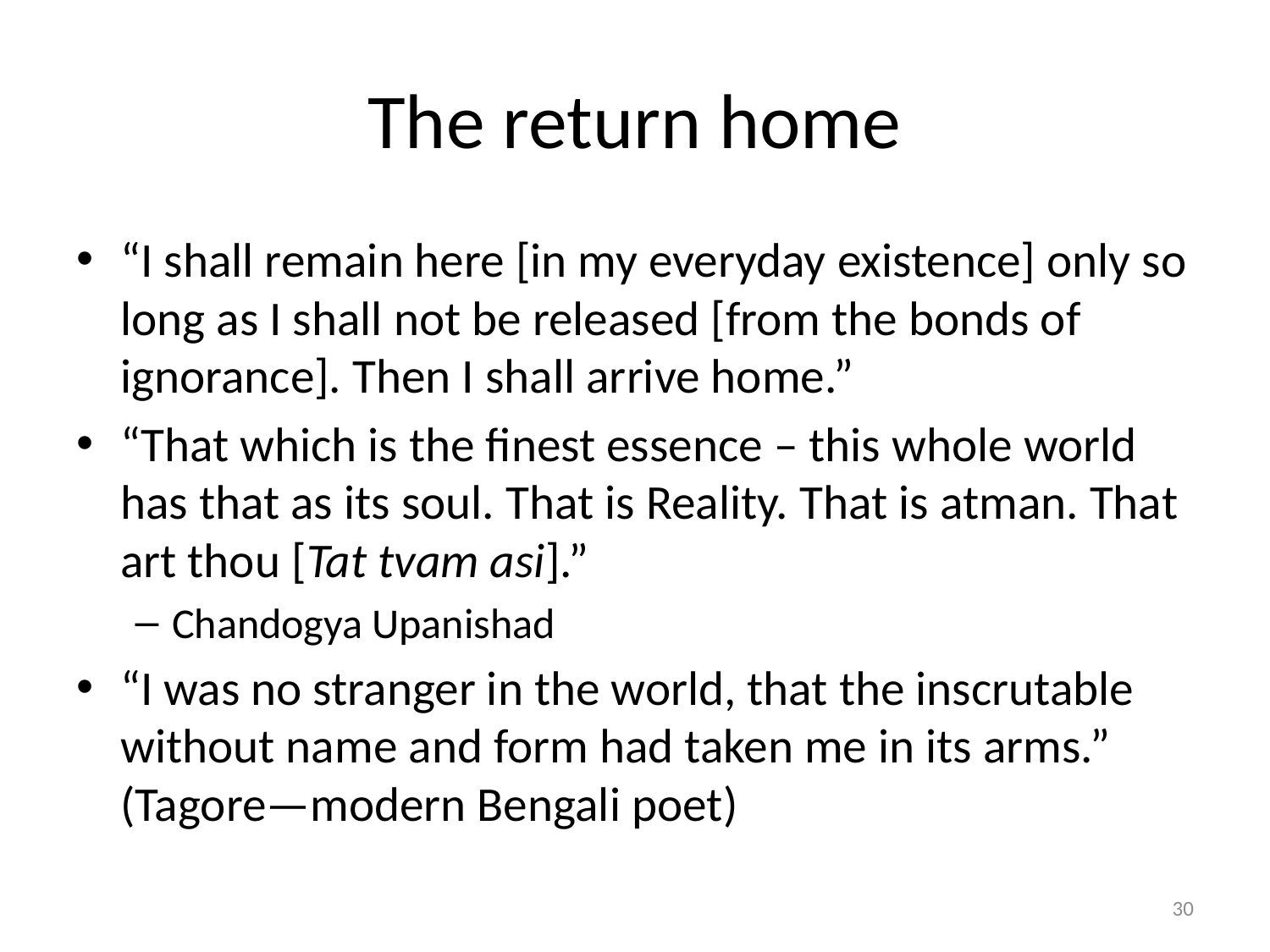

# The return home
“I shall remain here [in my everyday existence] only so long as I shall not be released [from the bonds of ignorance]. Then I shall arrive home.”
“That which is the finest essence – this whole world has that as its soul. That is Reality. That is atman. That art thou [Tat tvam asi].”
Chandogya Upanishad
“I was no stranger in the world, that the inscrutable without name and form had taken me in its arms.” (Tagore—modern Bengali poet)

30